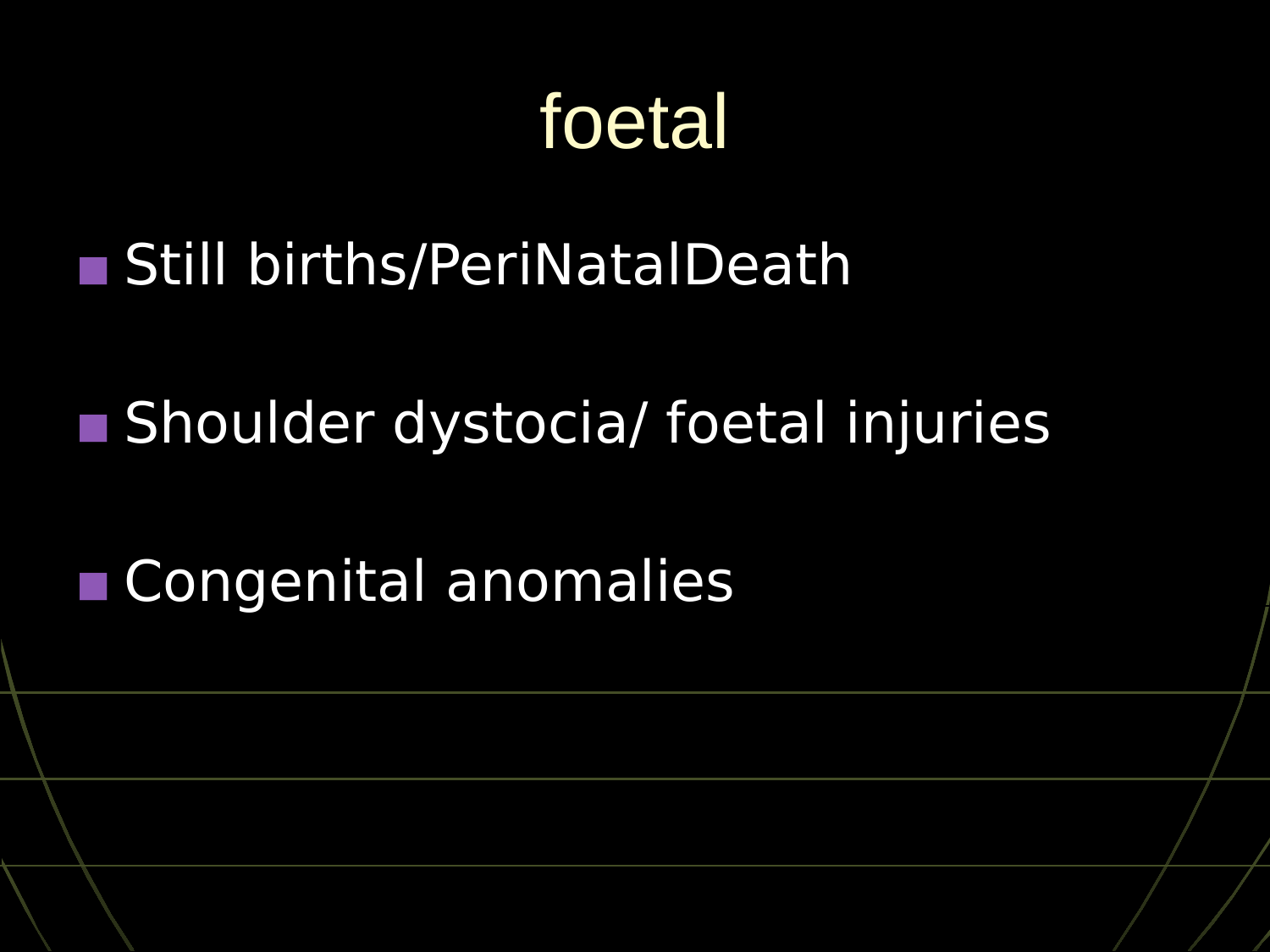

# foetal
Still births/PeriNatalDeath

Shoulder dystocia/ foetal injuries

Congenital anomalies